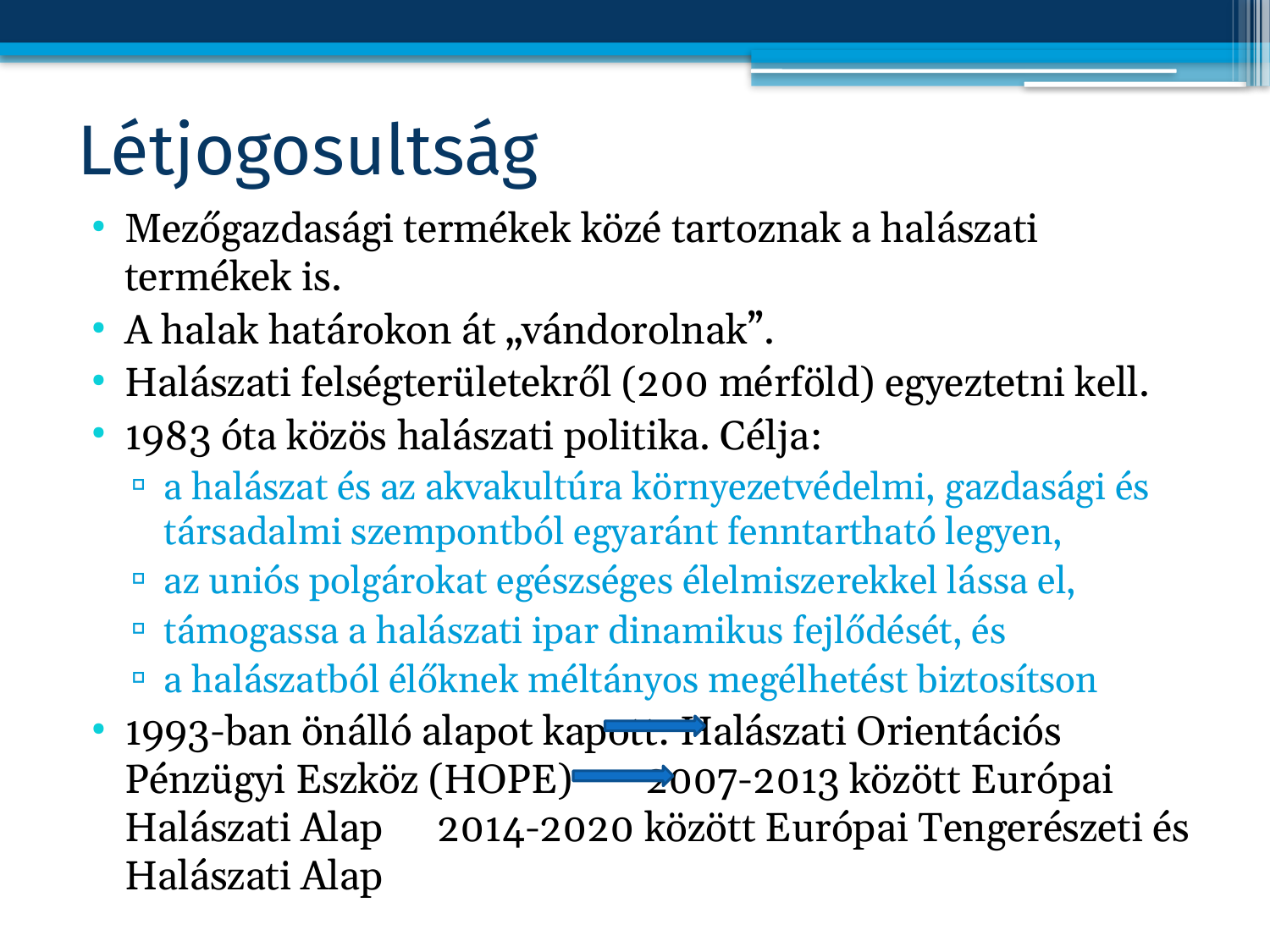

# Létjogosultság
Mezőgazdasági termékek közé tartoznak a halászati termékek is.
A halak határokon át „vándorolnak”.
Halászati felségterületekről (200 mérföld) egyeztetni kell.
1983 óta közös halászati politika. Célja:
a halászat és az akvakultúra környezetvédelmi, gazdasági és társadalmi szempontból egyaránt fenntartható legyen,
az uniós polgárokat egészséges élelmiszerekkel lássa el,
támogassa a halászati ipar dinamikus fejlődését, és
a halászatból élőknek méltányos megélhetést biztosítson
1993-ban önálló alapot kapott: Halászati Orientációs Pénzügyi Eszköz (HOPE) 	2007-2013 között Európai Halászati Alap 		2014-2020 között Európai Tengerészeti és Halászati Alap